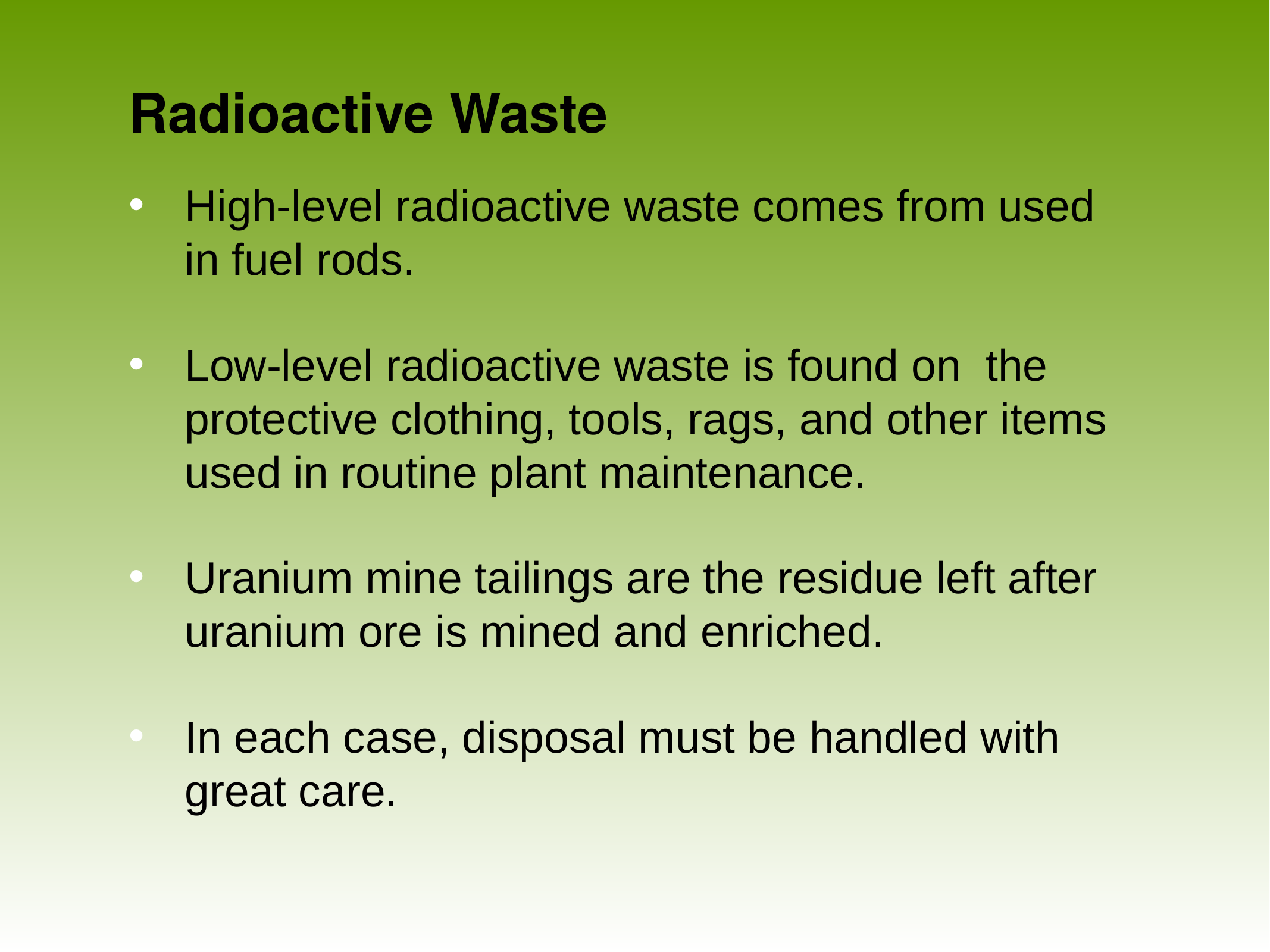

# Radioactive Waste
High-level radioactive waste comes from used in fuel rods.
Low-level radioactive waste is found on  the  protective clothing, tools, rags, and other items used in routine plant maintenance.
Uranium mine tailings are the residue left after uranium ore is mined and enriched.
In each case, disposal must be handled with great care.